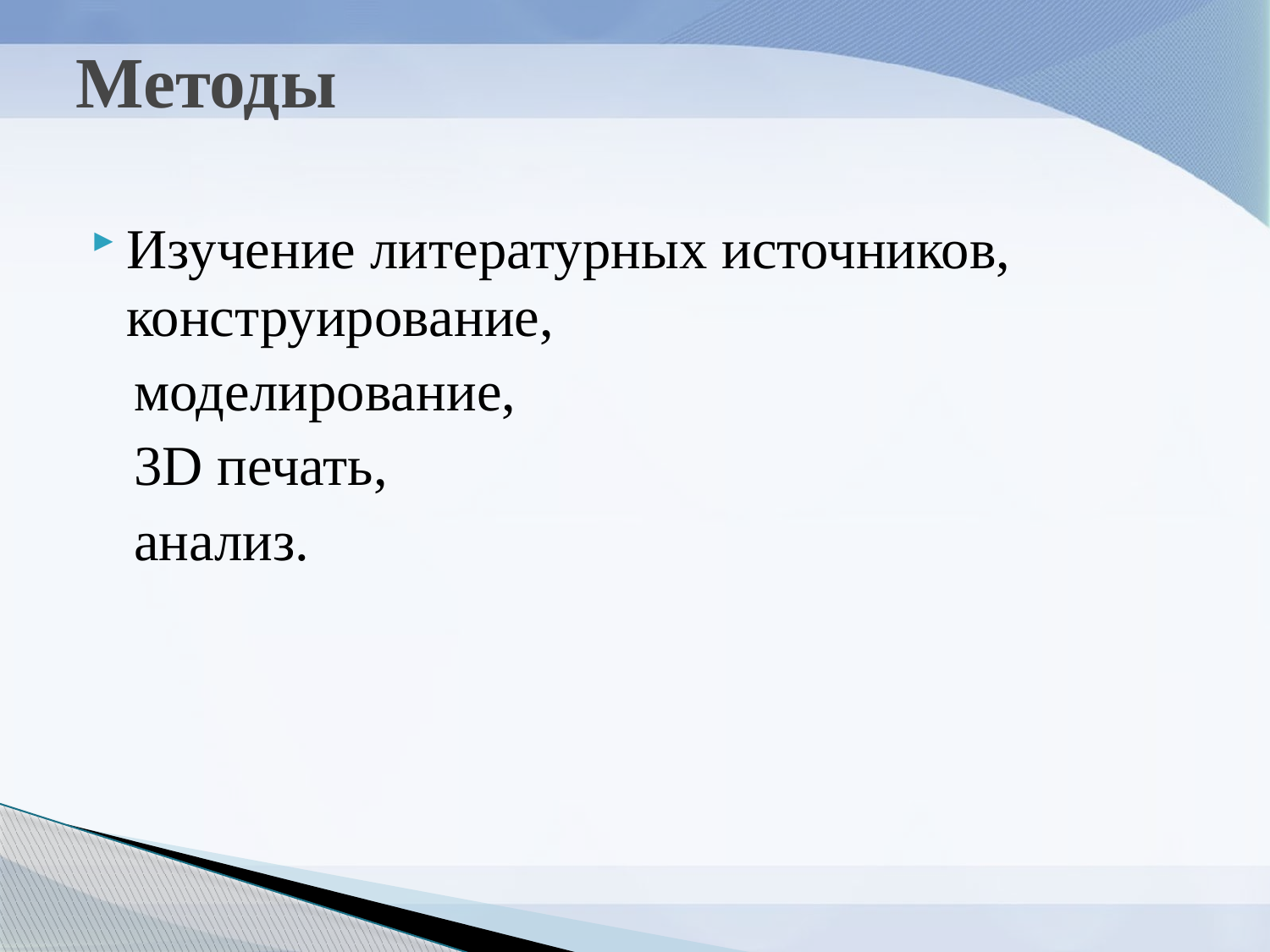

# Методы
Изучение литературных источников, конструирование,
   моделирование,
   3D печать,
   анализ.